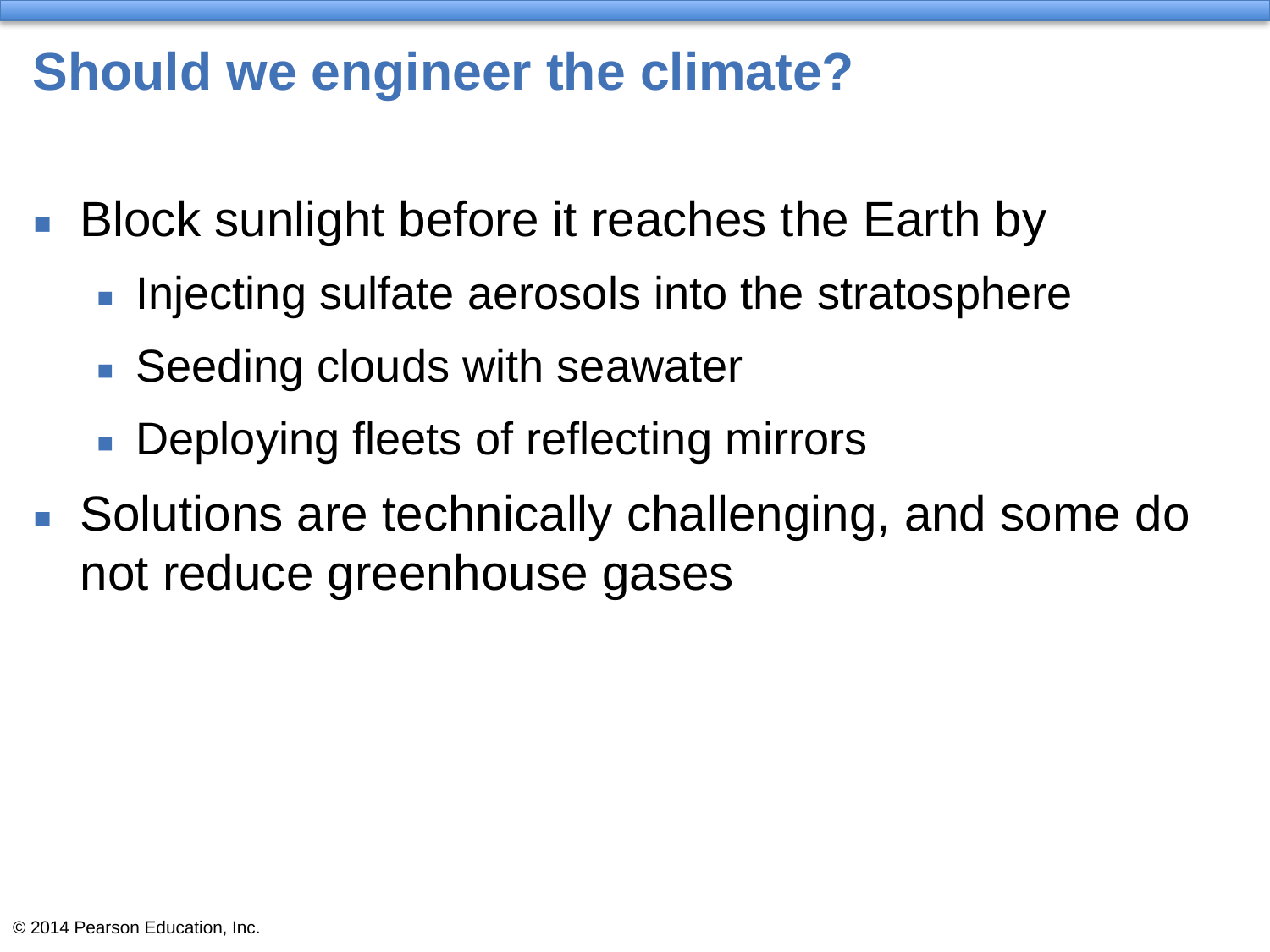

# Should we engineer the climate?
Block sunlight before it reaches the Earth by
Injecting sulfate aerosols into the stratosphere
Seeding clouds with seawater
Deploying fleets of reflecting mirrors
Solutions are technically challenging, and some do not reduce greenhouse gases